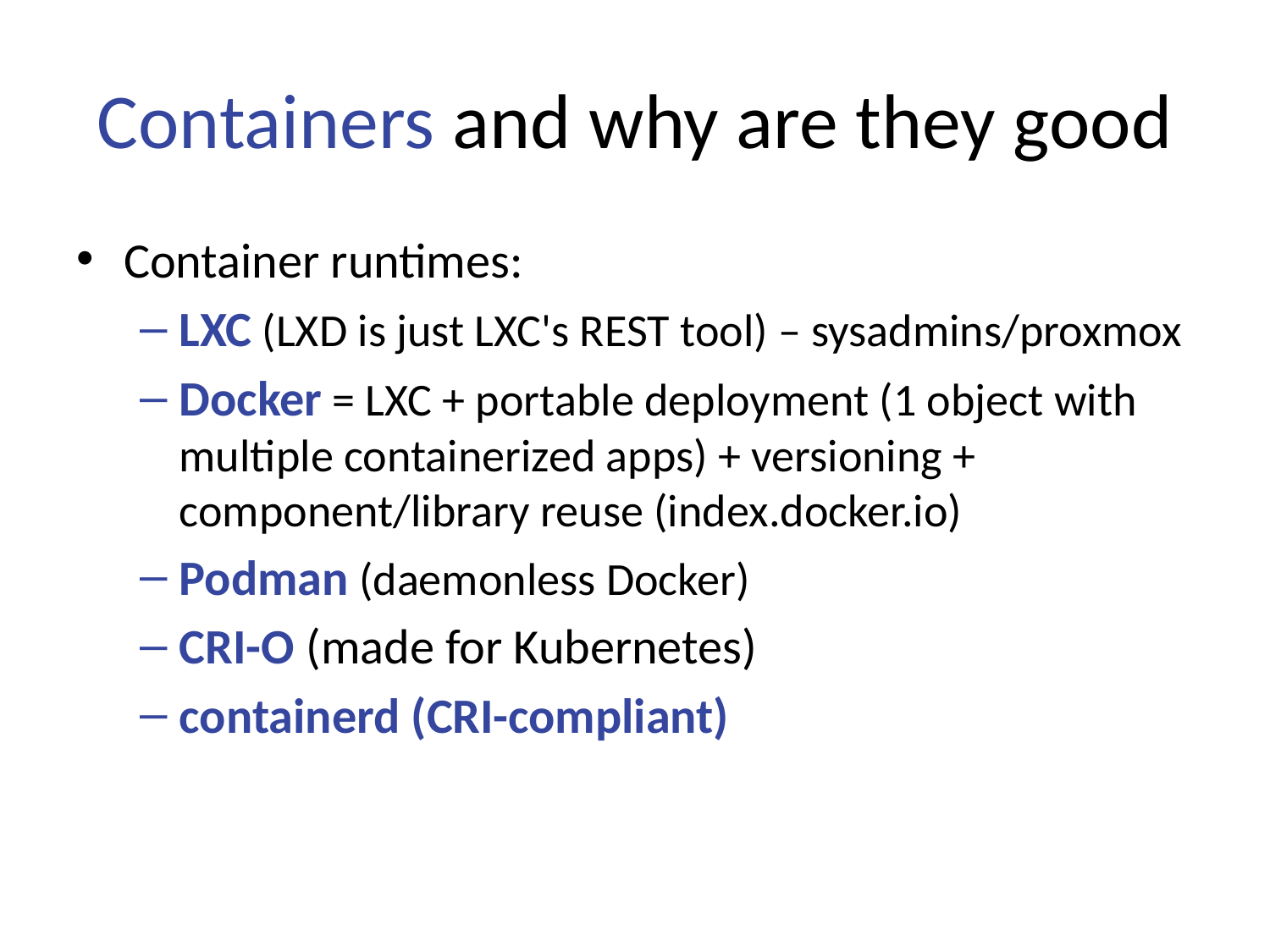

# Containers and why are they good
Container runtimes:
LXC (LXD is just LXC's REST tool) – sysadmins/proxmox
Docker = LXC + portable deployment (1 object with multiple containerized apps) + versioning + component/library reuse (index.docker.io)
Podman (daemonless Docker)
CRI-O (made for Kubernetes)
containerd (CRI-compliant)